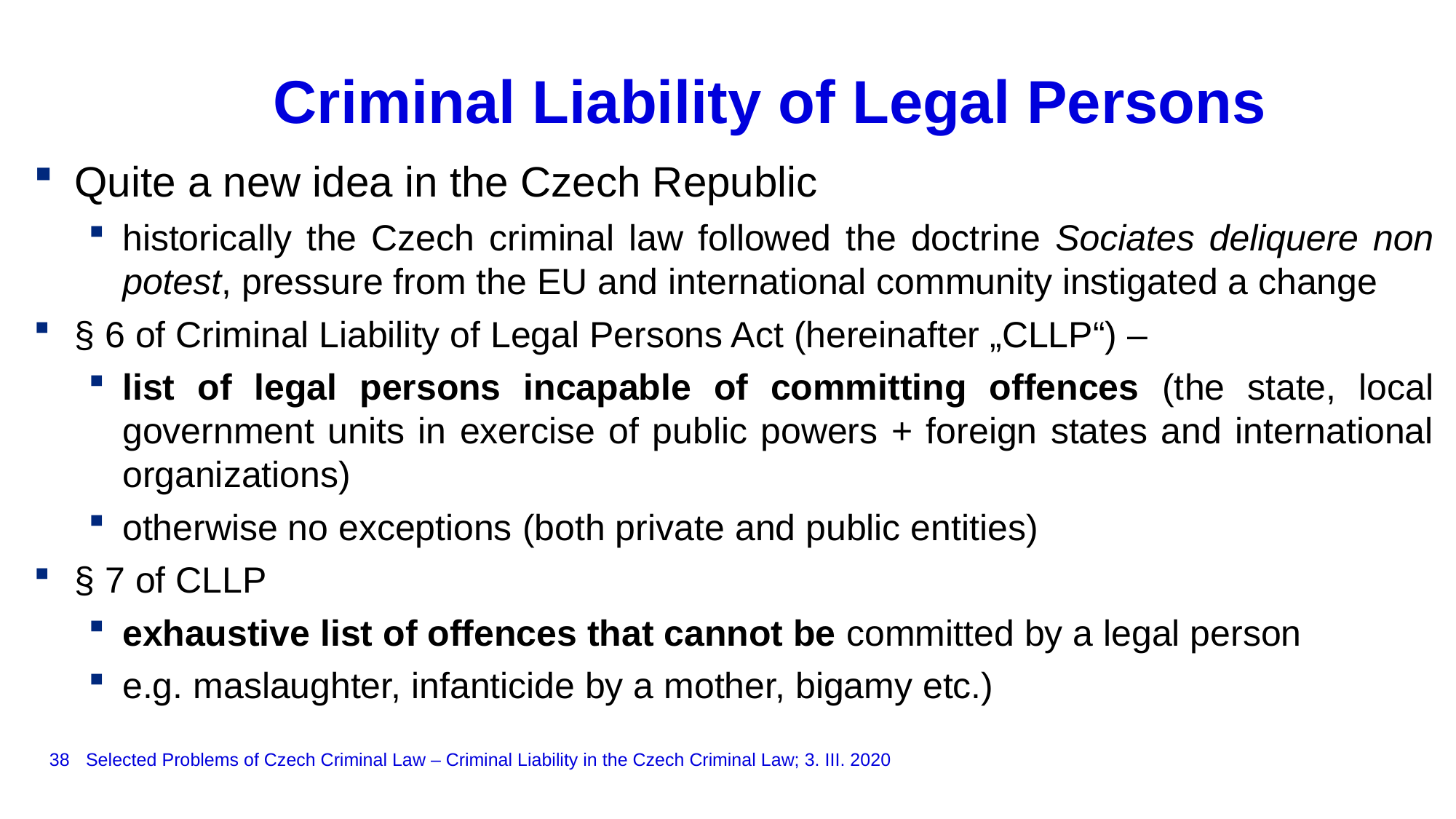

# Criminal Liability of Legal Persons
Quite a new idea in the Czech Republic
historically the Czech criminal law followed the doctrine Sociates deliquere non potest, pressure from the EU and international community instigated a change
§ 6 of Criminal Liability of Legal Persons Act (hereinafter „CLLP“) –
list of legal persons incapable of committing offences (the state, local government units in exercise of public powers + foreign states and international organizations)
otherwise no exceptions (both private and public entities)
§ 7 of CLLP
exhaustive list of offences that cannot be committed by a legal person
e.g. maslaughter, infanticide by a mother, bigamy etc.)

38
Selected Problems of Czech Criminal Law – Criminal Liability in the Czech Criminal Law; 3. III. 2020